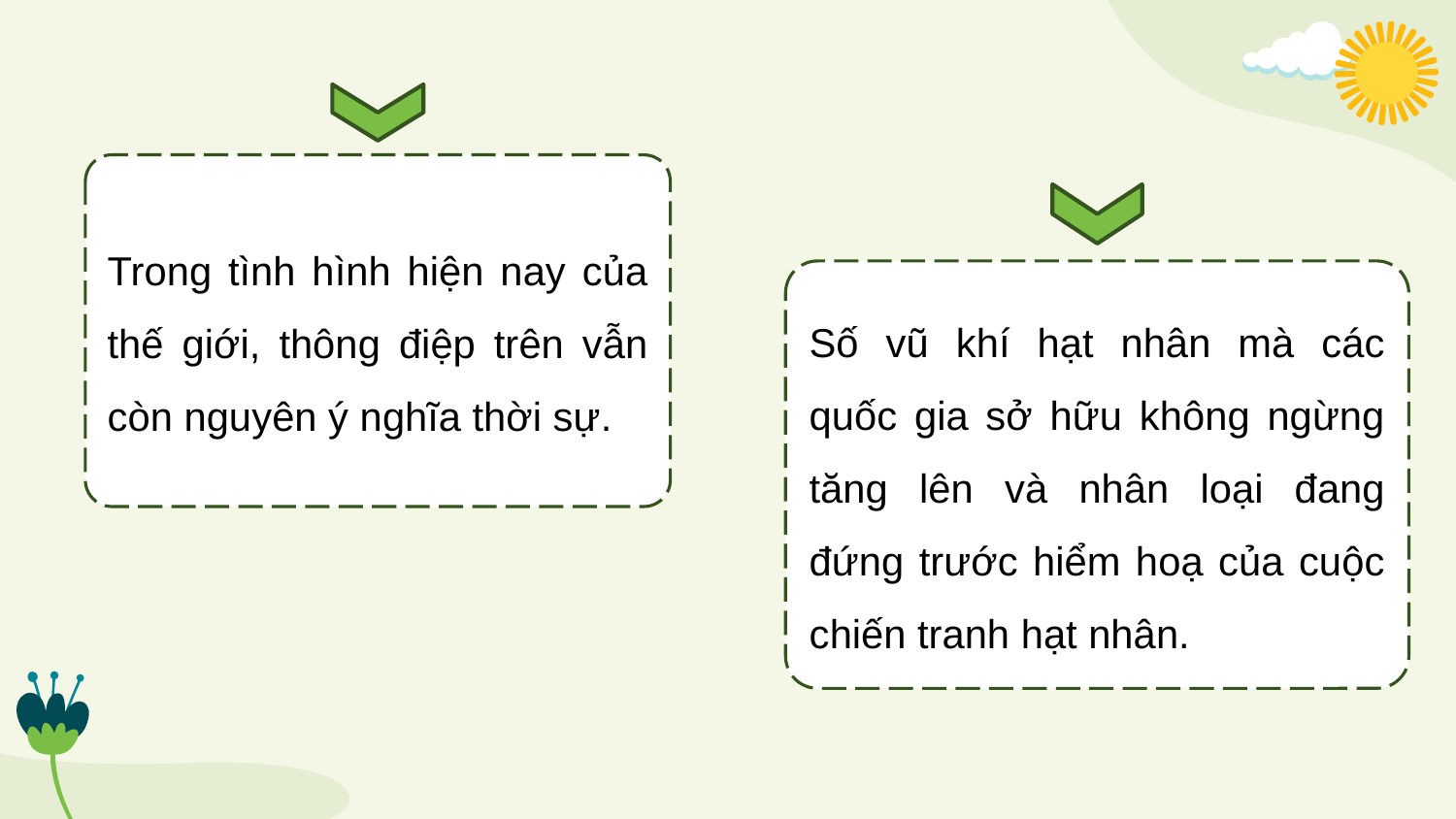

Trong tình hình hiện nay của thế giới, thông điệp trên vẫn còn nguyên ý nghĩa thời sự.

Số vũ khí hạt nhân mà các quốc gia sở hữu không ngừng tăng lên và nhân loại đang đứng trước hiểm hoạ của cuộc chiến tranh hạt nhân.